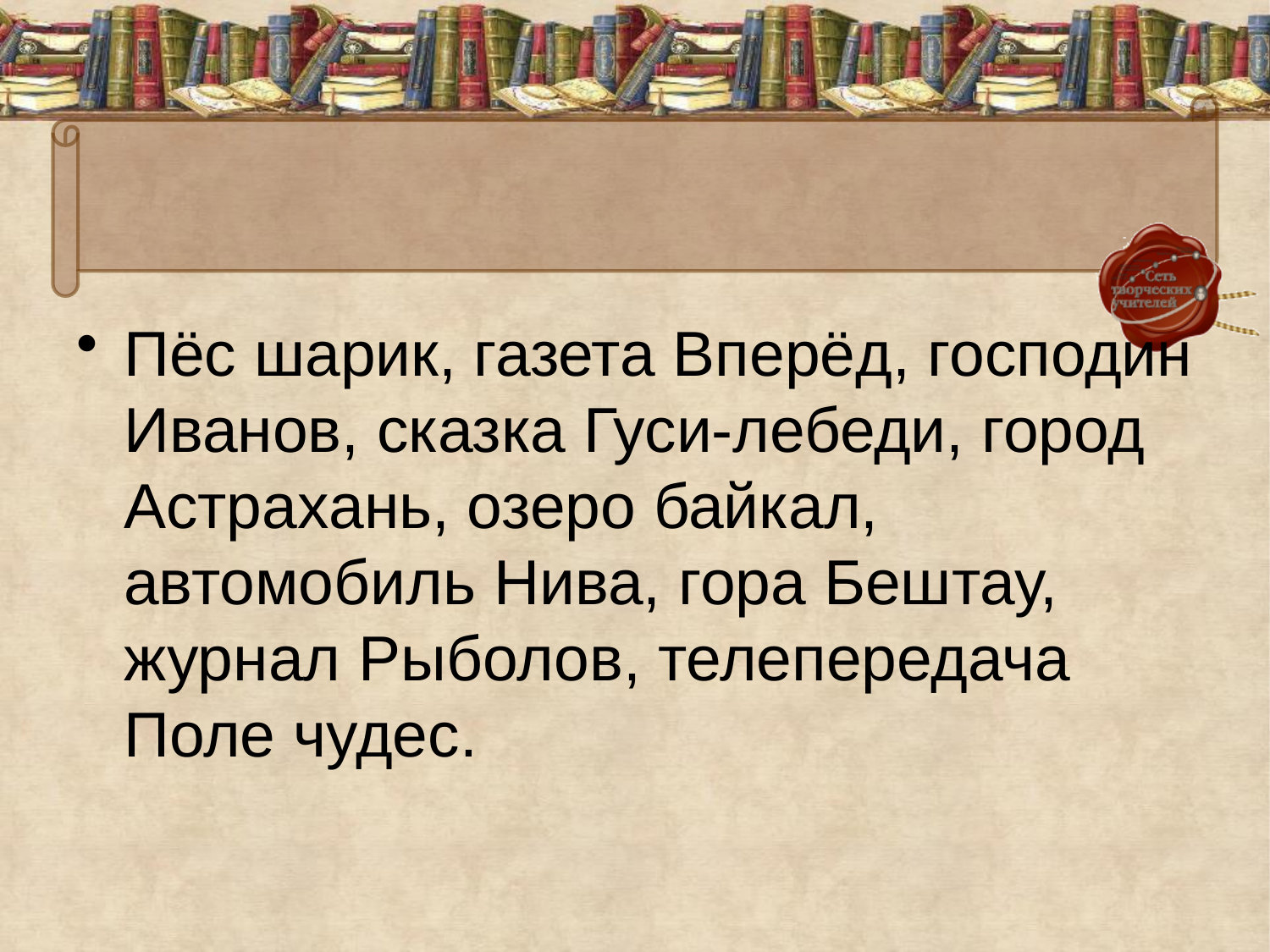

#
Пёс шарик, газета Вперёд, господин Иванов, сказка Гуси-лебеди, город Астрахань, озеро байкал, автомобиль Нива, гора Бештау, журнал Рыболов, телепередача Поле чудес.